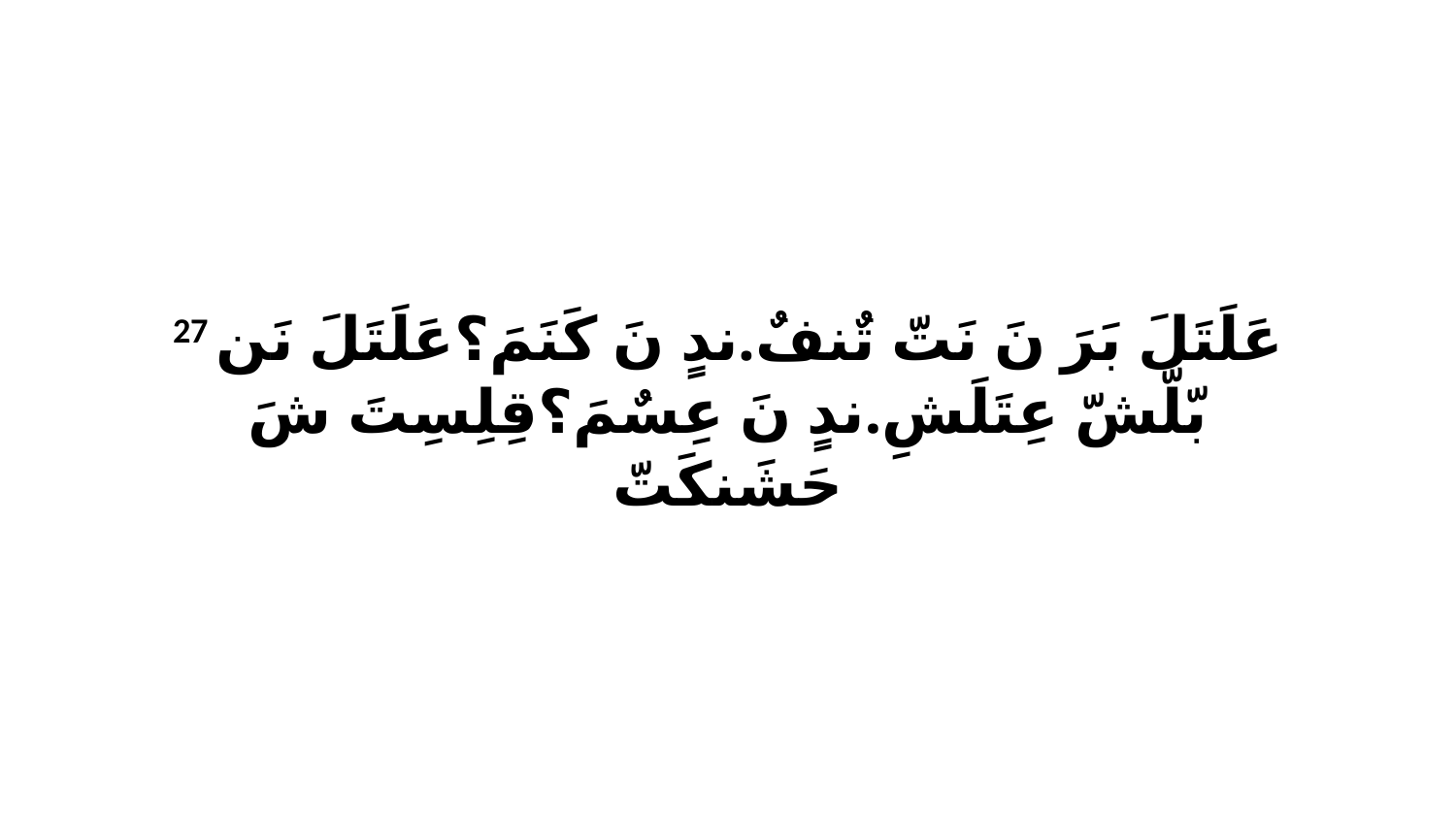

27 عَلَتَلَ بَرَ نَ نَتّ تٌنفٌ.ندٍ نَ كَنَمَ؟عَلَتَلَ نَن بّلّشّ عِتَلَشِ.ندٍ نَ عِسٌمَ؟قِلِسِتَ شَ حَشَنكَتّ